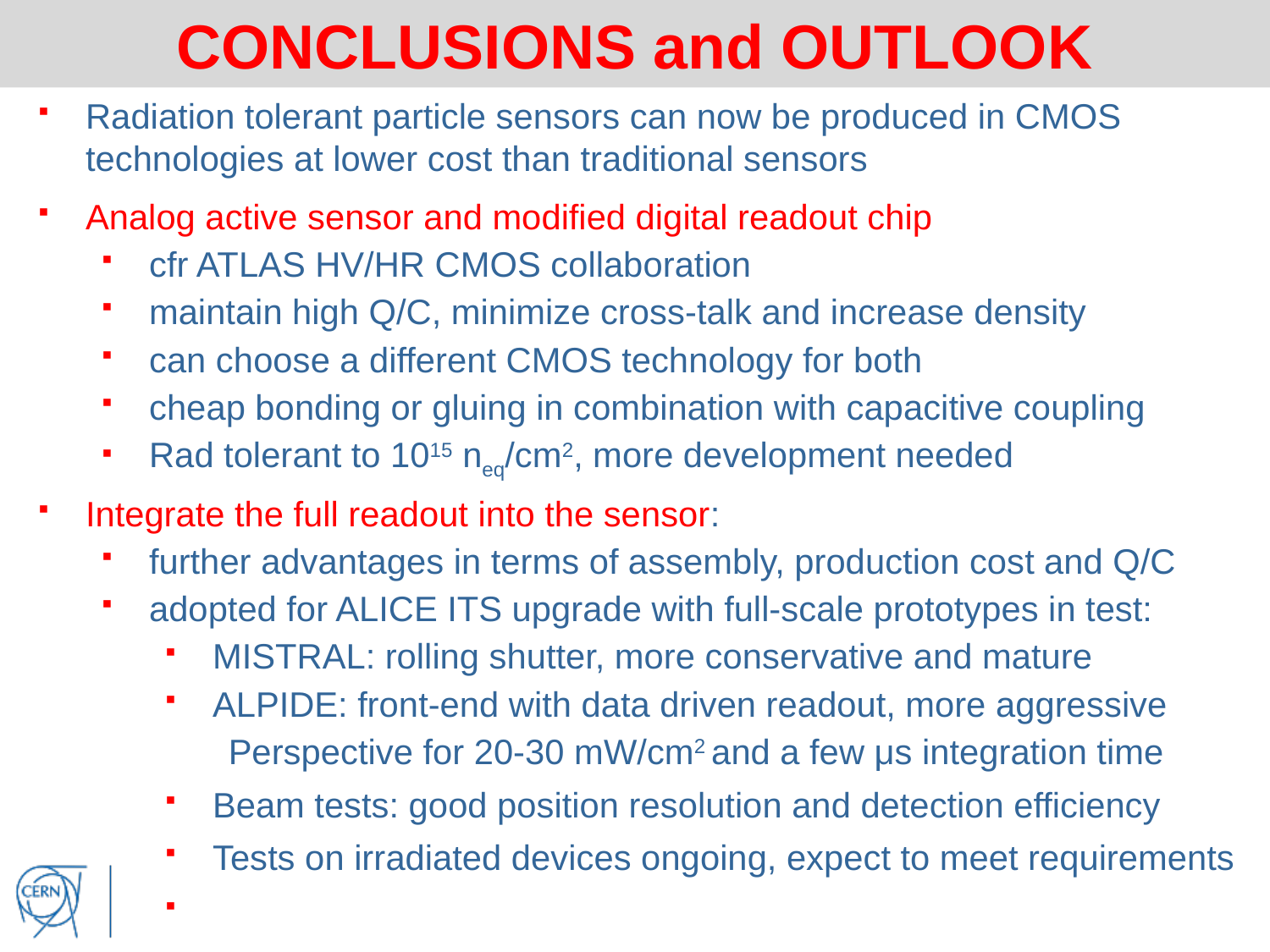

# CONCLUSIONS and OUTLOOK
Radiation tolerant particle sensors can now be produced in CMOS technologies at lower cost than traditional sensors
Analog active sensor and modified digital readout chip
cfr ATLAS HV/HR CMOS collaboration
maintain high Q/C, minimize cross-talk and increase density
can choose a different CMOS technology for both
cheap bonding or gluing in combination with capacitive coupling
Rad tolerant to 1015 neq/cm2, more development needed
Integrate the full readout into the sensor:
further advantages in terms of assembly, production cost and Q/C
adopted for ALICE ITS upgrade with full-scale prototypes in test:
MISTRAL: rolling shutter, more conservative and mature
ALPIDE: front-end with data driven readout, more aggressive
Perspective for 20-30 mW/cm2 and a few μs integration time
Beam tests: good position resolution and detection efficiency
Tests on irradiated devices ongoing, expect to meet requirements